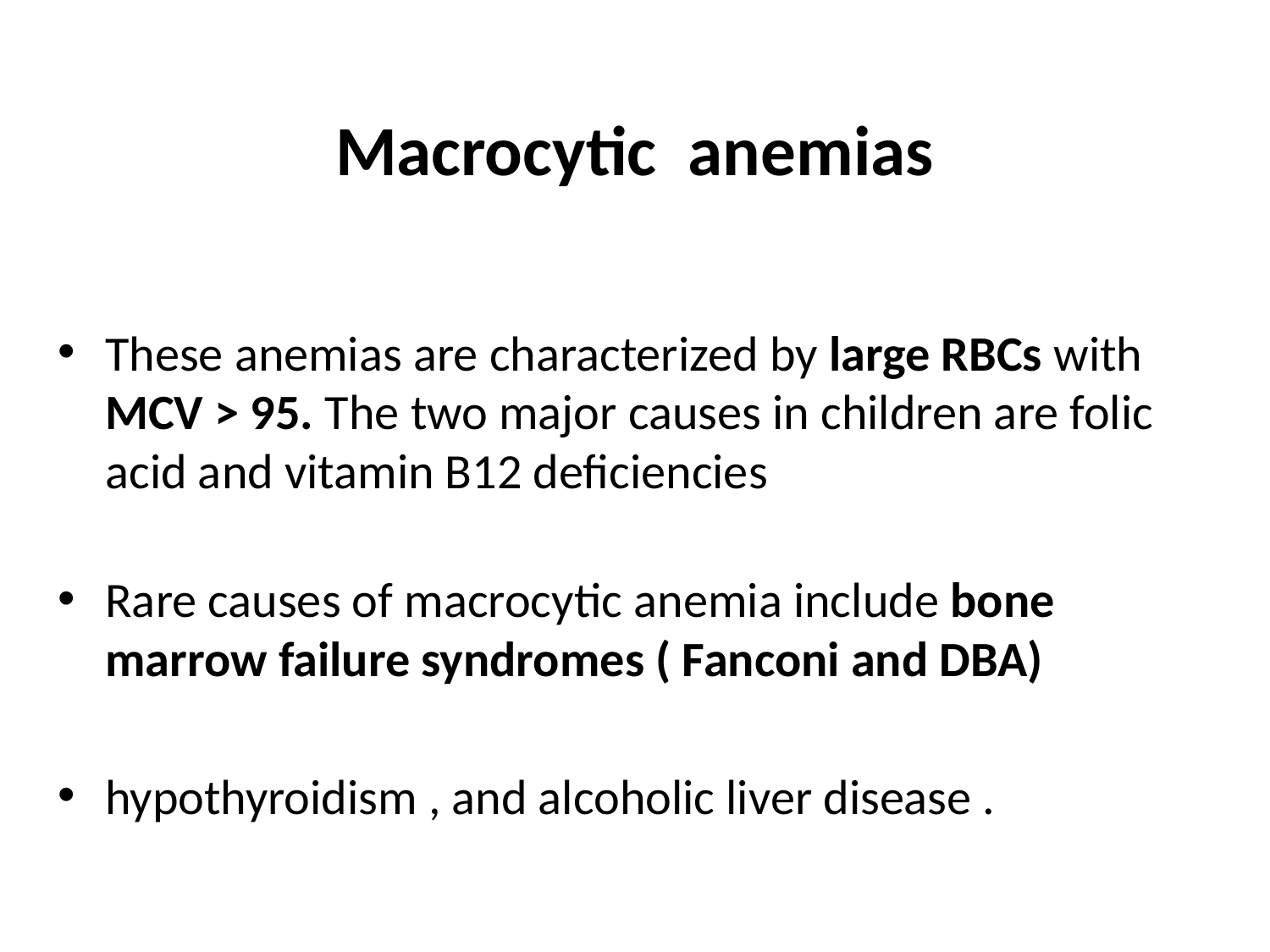

# Macrocytic  anemias

These anemias are characterized by large RBCs with MCV > 95. The two major causes in children are folic acid and vitamin B12 deficiencies
Rare causes of macrocytic anemia include bone marrow failure syndromes ( Fanconi and DBA)

hypothyroidism , and alcoholic liver disease .